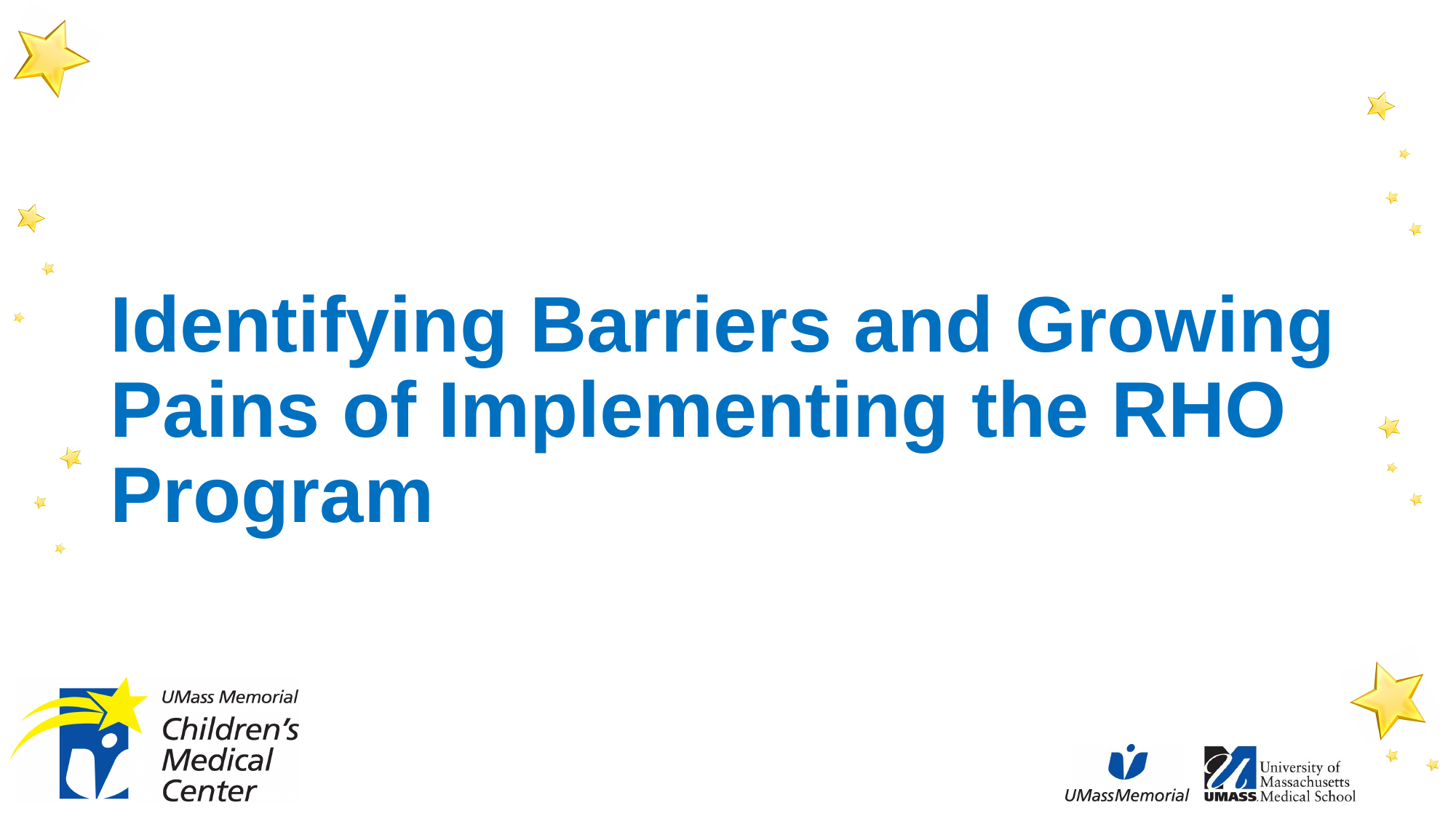

# Identifying Barriers and Growing Pains of Implementing the RHO Program